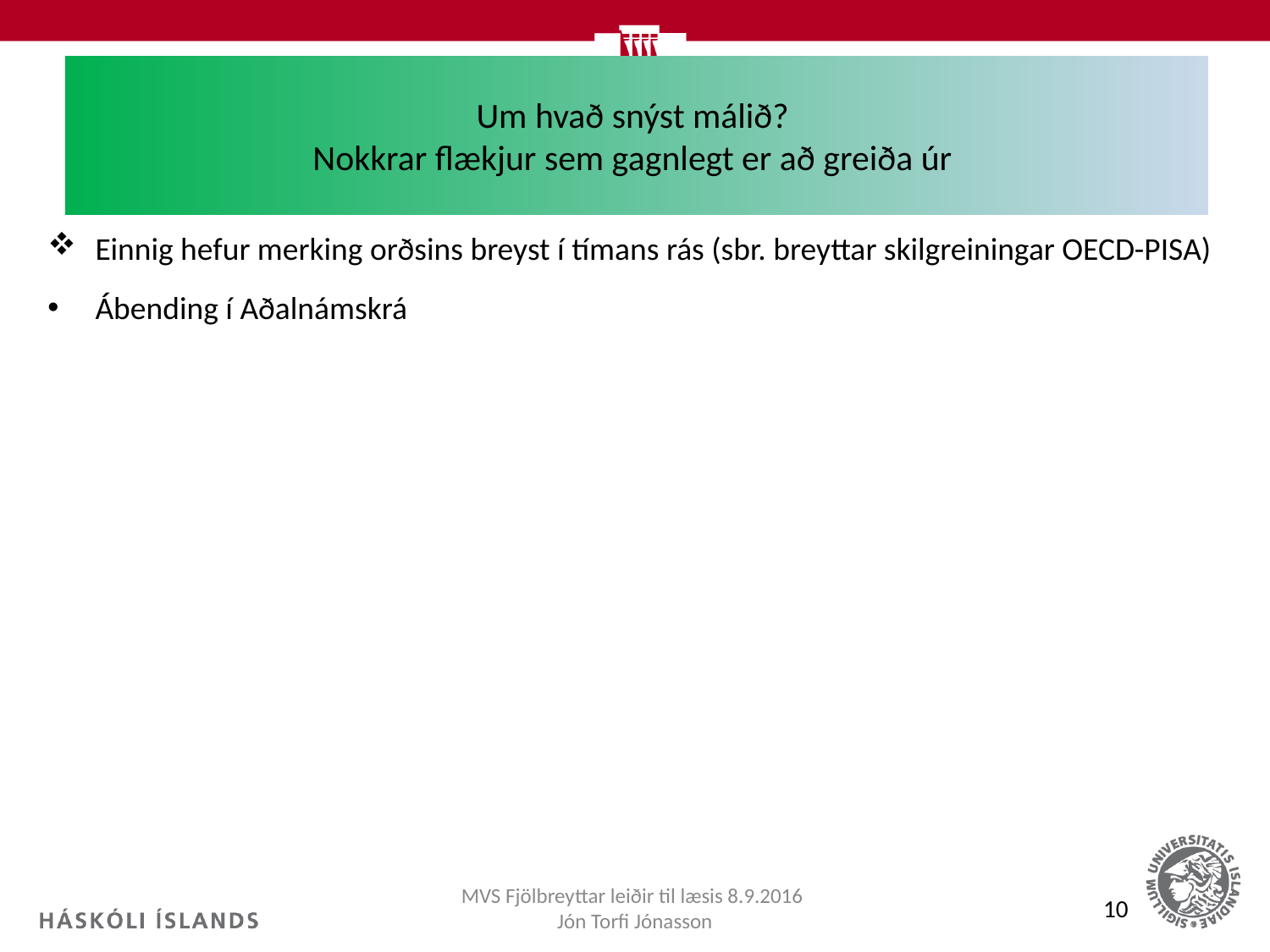

# Um hvað snýst málið? Nokkrar flækjur sem gagnlegt er að greiða úr
Einnig hefur merking orðsins breyst í tímans rás (sbr. breyttar skilgreiningar OECD-PISA)
Ábending í Aðalnámskrá
MVS Fjölbreyttar leiðir til læsis 8.9.2016  Jón Torfi Jónasson
10